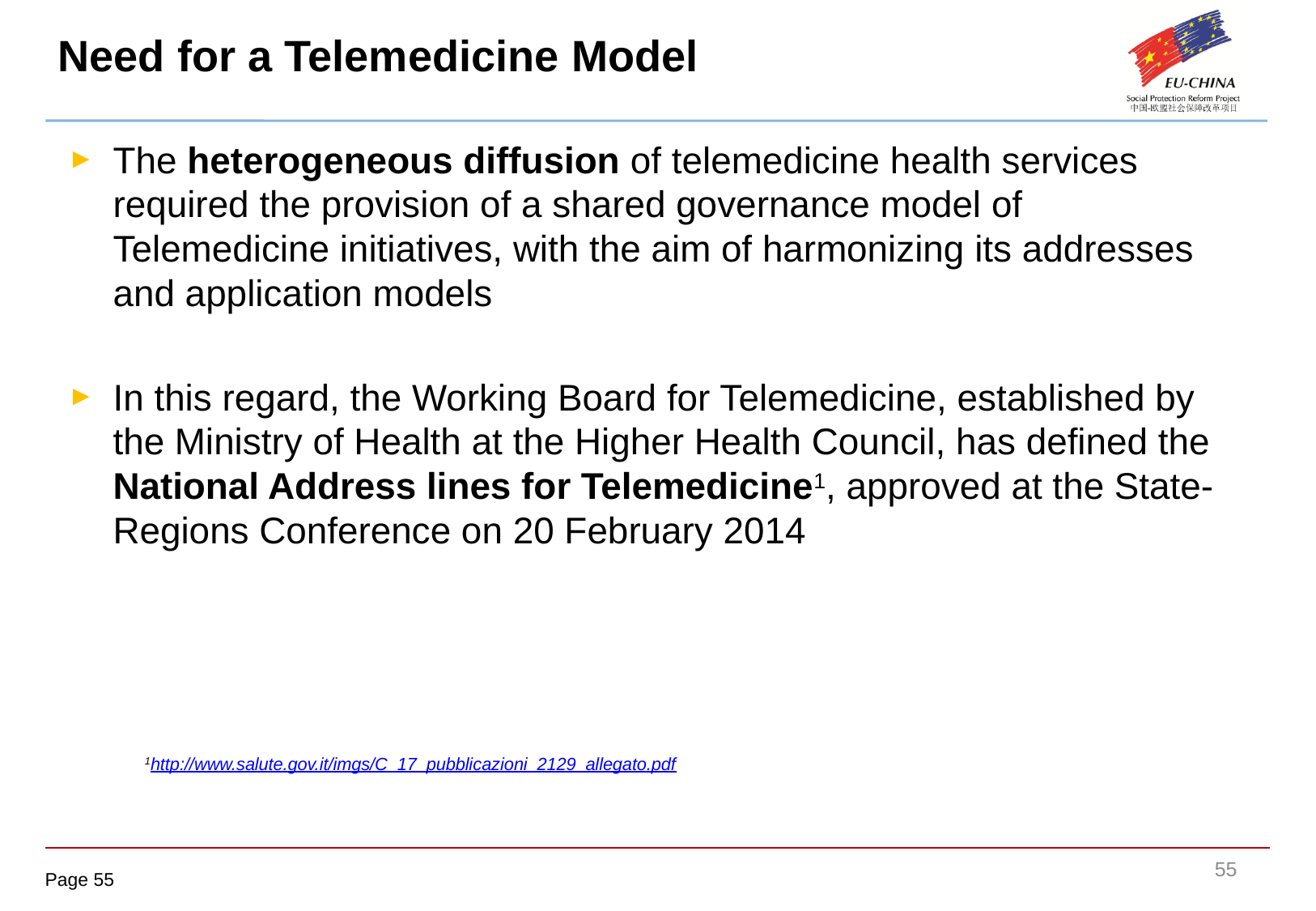

# Need for a Telemedicine Model
The heterogeneous diffusion of telemedicine health services required the provision of a shared governance model of Telemedicine initiatives, with the aim of harmonizing its addresses and application models

In this regard, the Working Board for Telemedicine, established by the Ministry of Health at the Higher Health Council, has defined the National Address lines for Telemedicine1, approved at the State-Regions Conference on 20 February 2014
1http://www.salute.gov.it/imgs/C_17_pubblicazioni_2129_allegato.pdf
55